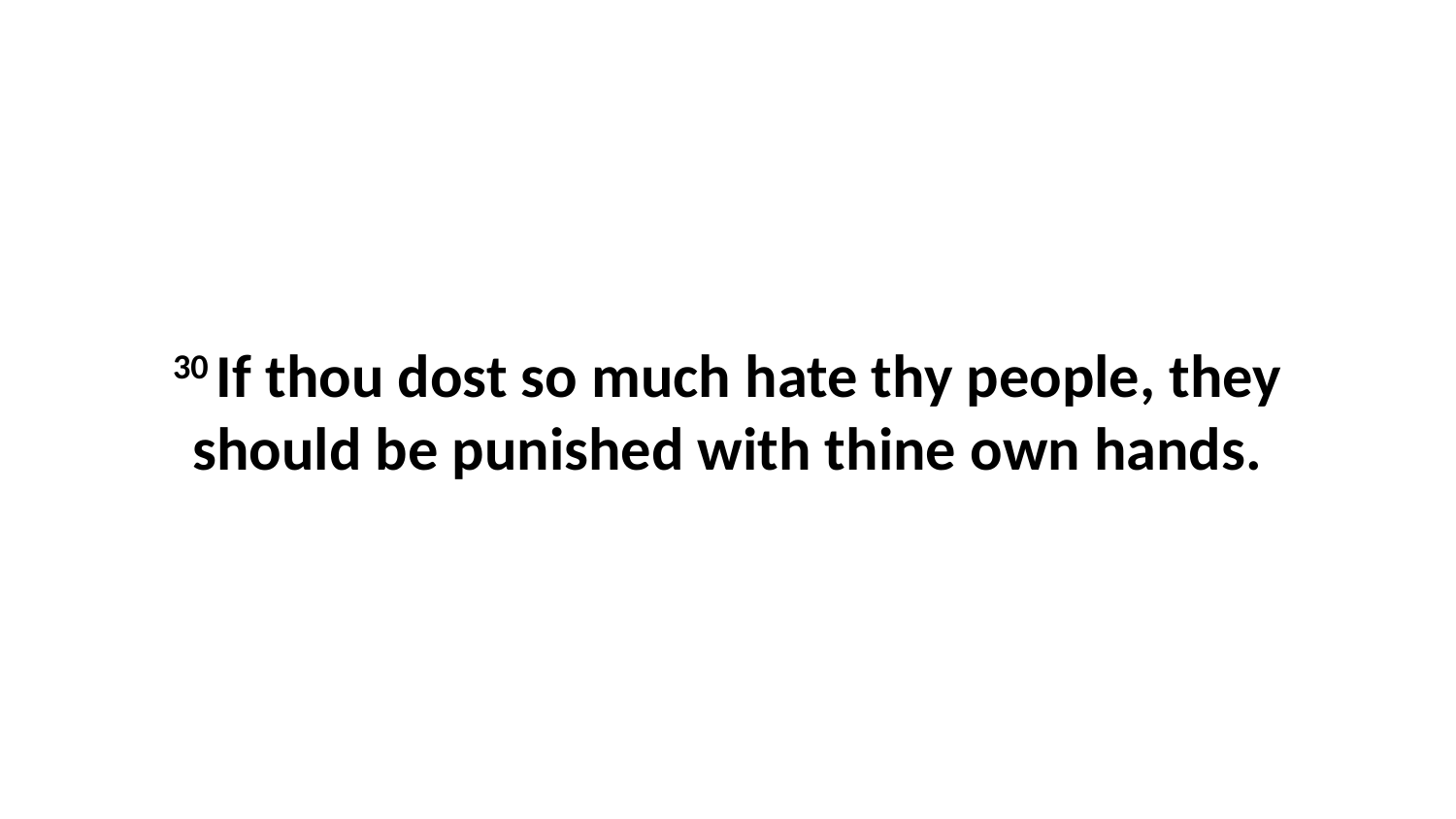

30 If thou dost so much hate thy people, they should be punished with thine own hands.